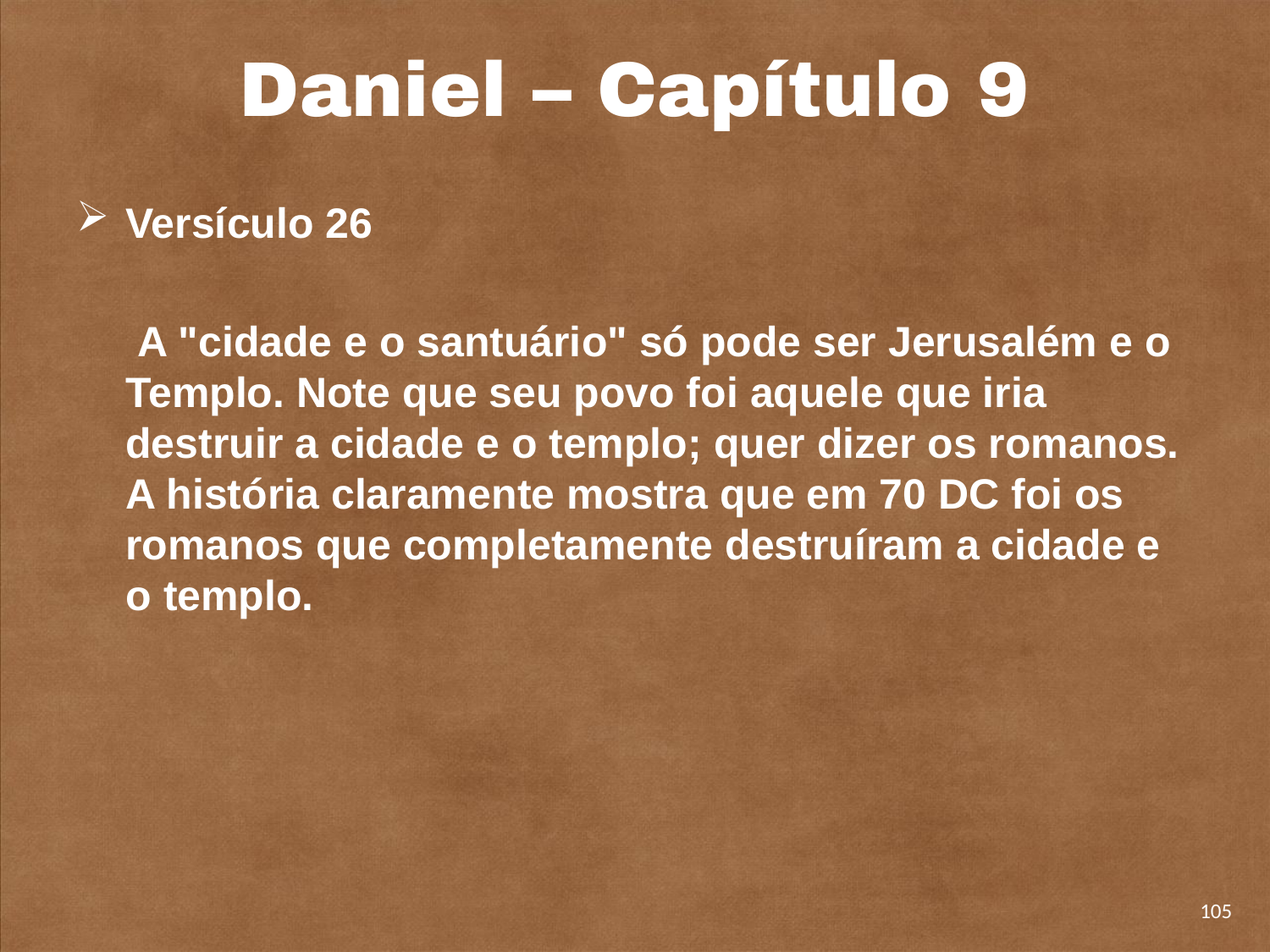

# Daniel – Capítulo 9

Versículo 26

 A "cidade e o santuário" só pode ser Jerusalém e o Templo. Note que seu povo foi aquele que iria destruir a cidade e o templo; quer dizer os romanos. A história claramen­te mostra que em 70 DC foi os romanos que completamente destruíram a cidade e o templo.
105